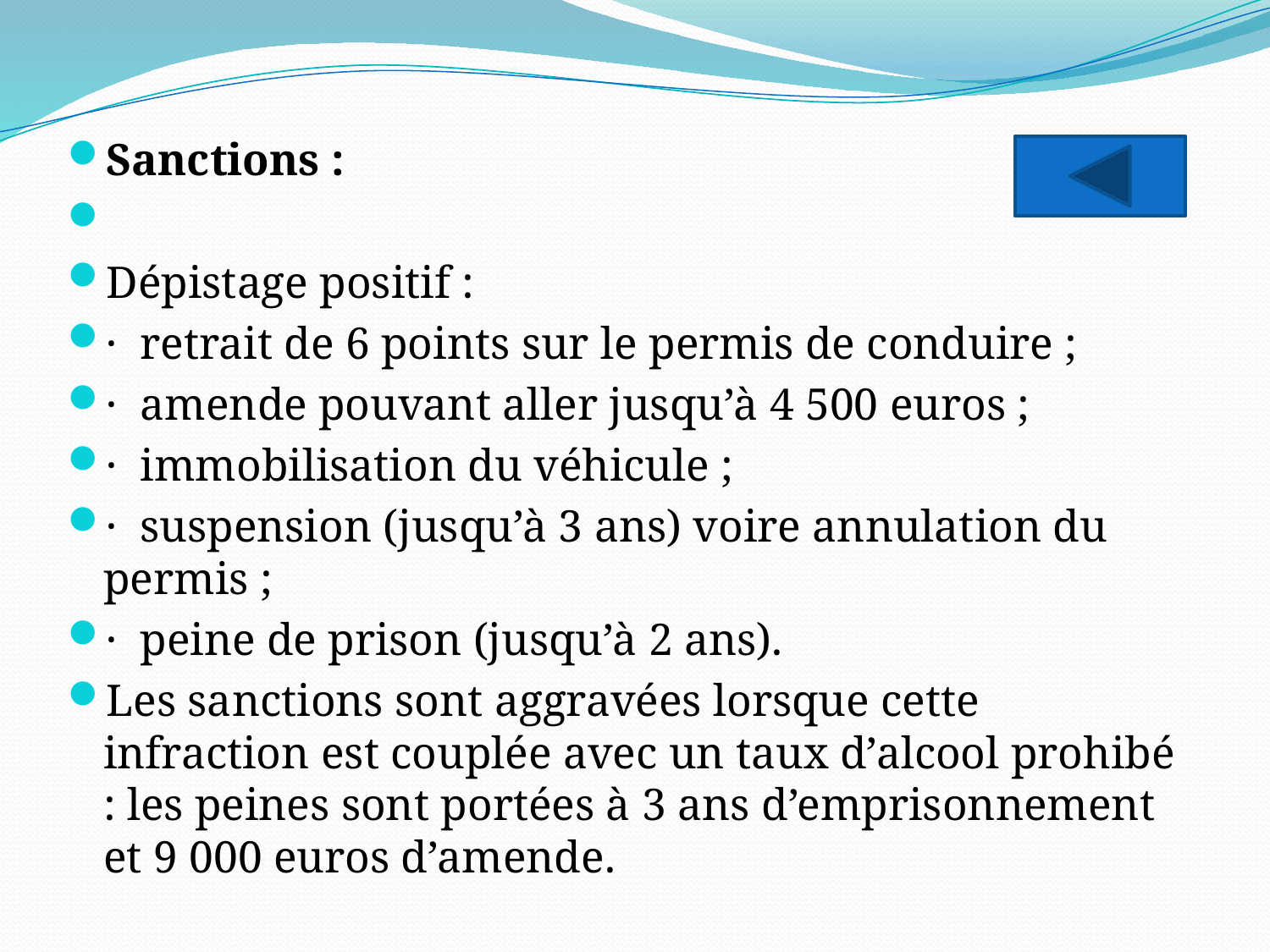

Sanctions :

Dépistage positif :
·  retrait de 6 points sur le permis de conduire ;
·  amende pouvant aller jusqu’à 4 500 euros ;
·  immobilisation du véhicule ;
·  suspension (jusqu’à 3 ans) voire annulation du permis ;
·  peine de prison (jusqu’à 2 ans).
Les sanctions sont aggravées lorsque cette infraction est couplée avec un taux d’alcool prohibé : les peines sont portées à 3 ans d’emprisonnement  et 9 000 euros d’amende.